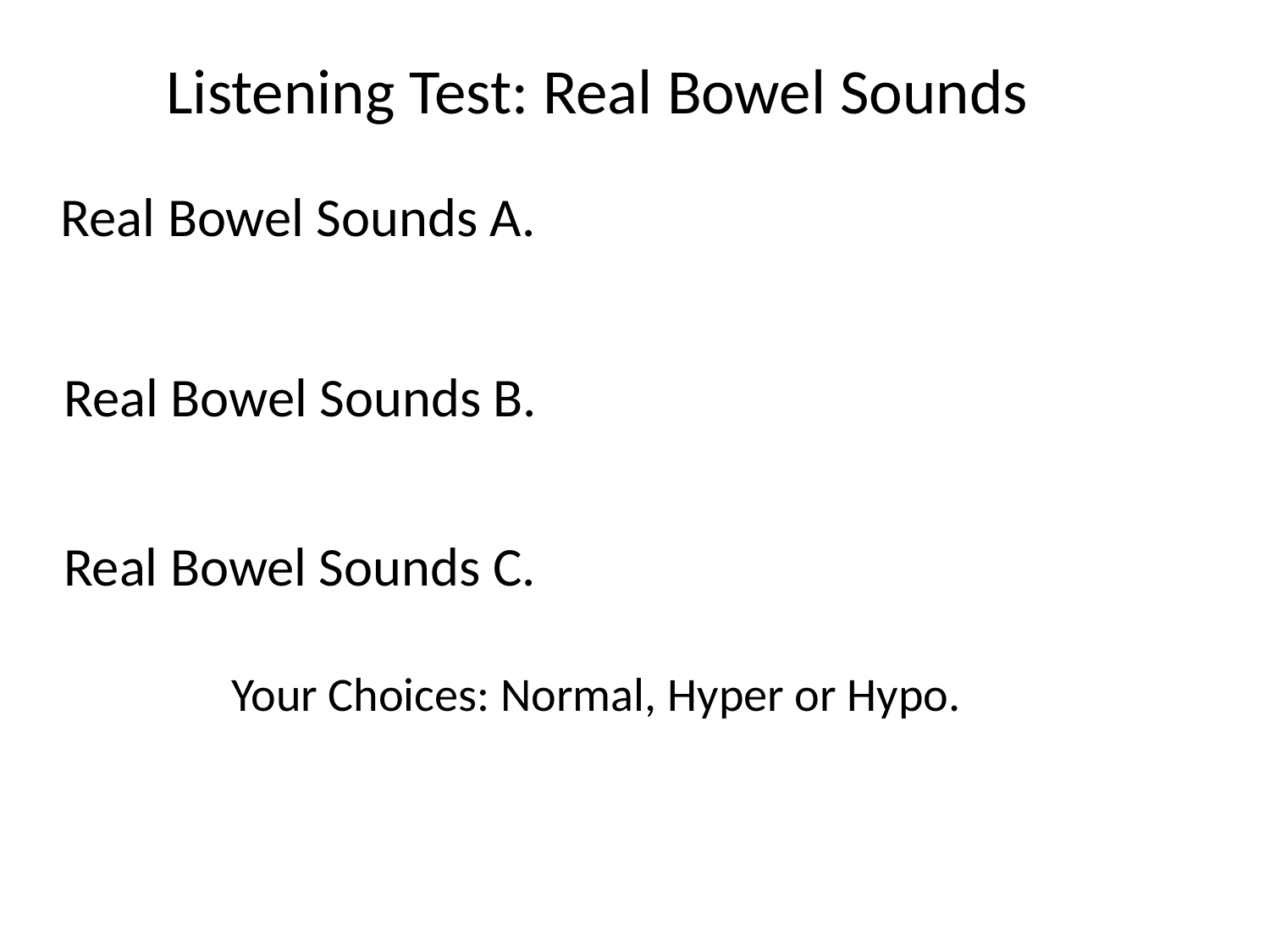

Listening Test: Real Bowel Sounds
Real Bowel Sounds A.
Real Bowel Sounds B.
Real Bowel Sounds C.
Your Choices: Normal, Hyper or Hypo.